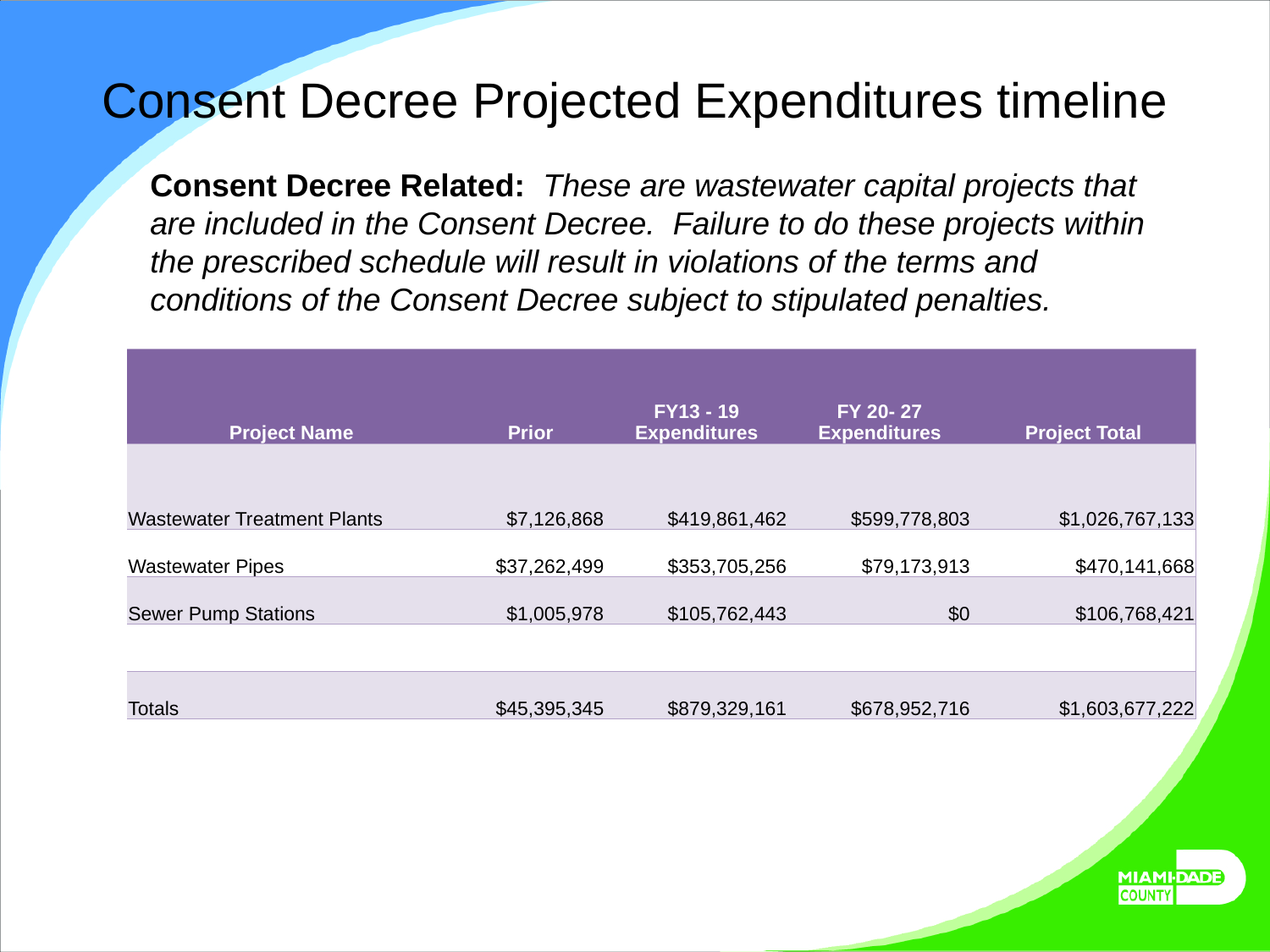

# Consent Decree Projected Expenditures timeline
Consent Decree Related:  These are wastewater capital projects that are included in the Consent Decree.  Failure to do these projects within the prescribed schedule will result in violations of the terms and conditions of the Consent Decree subject to stipulated penalties.
| Project Name | Prior | FY13 - 19 Expenditures | FY 20- 27 Expenditures | Project Total |
| --- | --- | --- | --- | --- |
| Wastewater Treatment Plants | $7,126,868 | $419,861,462 | $599,778,803 | $1,026,767,133 |
| Wastewater Pipes | $37,262,499 | $353,705,256 | $79,173,913 | $470,141,668 |
| Sewer Pump Stations | $1,005,978 | $105,762,443 | $0 | $106,768,421 |
|  |  |  |  |  |
| Totals | $45,395,345 | $879,329,161 | $678,952,716 | $1,603,677,222 |